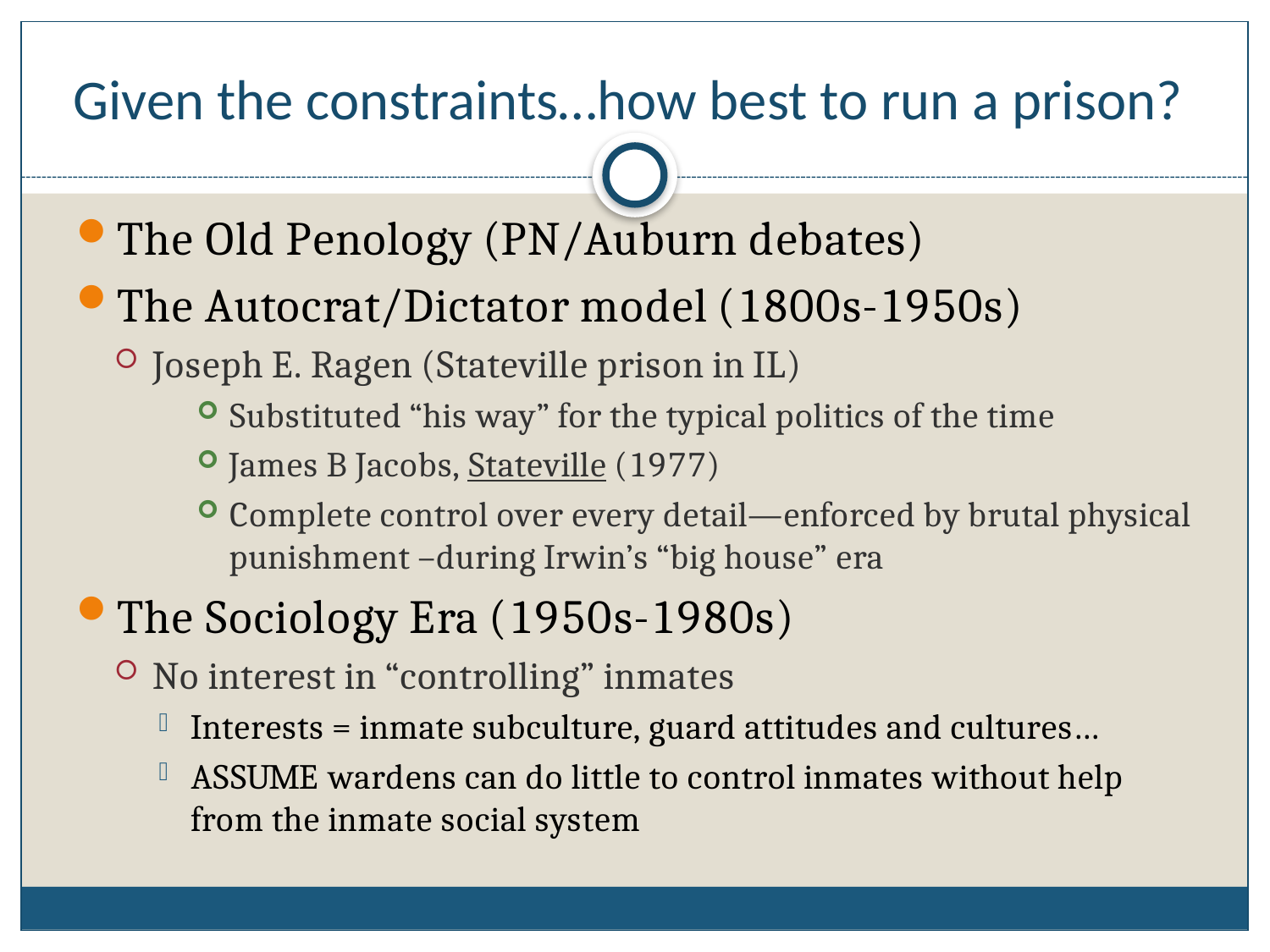

# Given the constraints…how best to run a prison?
The Old Penology (PN/Auburn debates)
The Autocrat/Dictator model (1800s-1950s)
Joseph E. Ragen (Stateville prison in IL)
Substituted “his way” for the typical politics of the time
James B Jacobs, Stateville (1977)
Complete control over every detail—enforced by brutal physical punishment –during Irwin’s “big house” era
The Sociology Era (1950s-1980s)
No interest in “controlling” inmates
Interests = inmate subculture, guard attitudes and cultures…
ASSUME wardens can do little to control inmates without help from the inmate social system